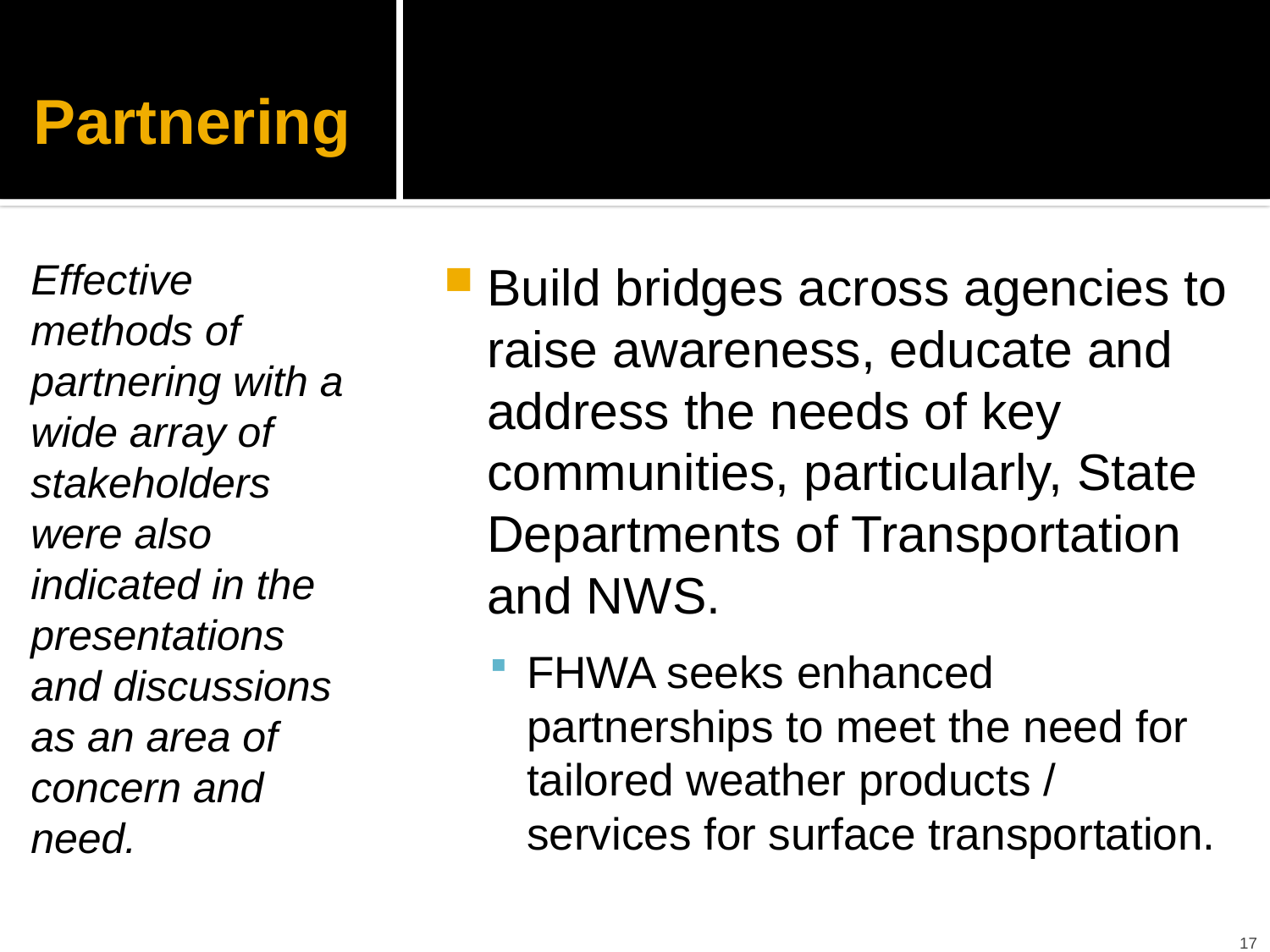

# Partnering
Effective methods of partnering with a wide array of  stakeholders were also indicated in the presentations and discussions as an area of concern and need.
Build bridges across agencies to raise awareness, educate and address the needs of key communities, particularly, State Departments of Transportation and NWS.
FHWA seeks enhanced partnerships to meet the need for tailored weather products / services for surface transportation.

17